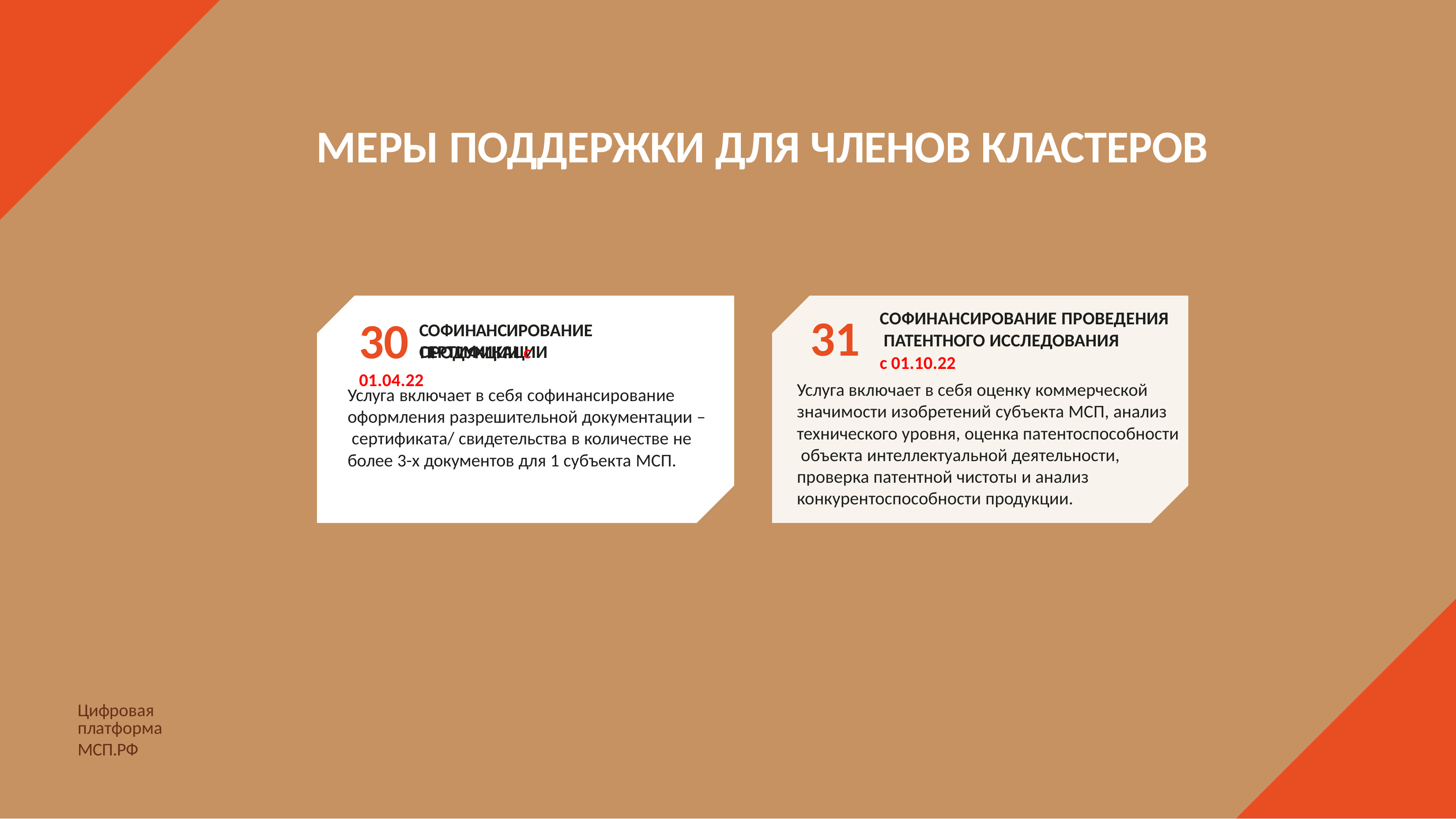

МЕРЫ ПОДДЕРЖКИ ДЛЯ ЧЛЕНОВ КЛАСТЕРОВ

# 31
СОФИНАНСИРОВАНИЕ ПРОВЕДЕНИЯ  ПАТЕНТНОГО ИССЛЕДОВАНИЯ
с 01.10.22
30 ПРОДУКЦИИ с 01.04.22
СОФИНАНСИРОВАНИЕ СЕРТИФИКАЦИИ
Услуга включает в себя оценку коммерческой  значимости изобретений субъекта МСП, анализ  технического уровня, оценка патентоспособности  объекта интеллектуальной деятельности,  проверка патентной чистоты и анализ
конкурентоспособности продукции.
Услуга включает в себя софинансирование  оформления разрешительной документации –  сертификата/ свидетельства в количестве не
более 3-х документов для 1 субъекта МСП.

Цифровая платформа
МСП.РФ